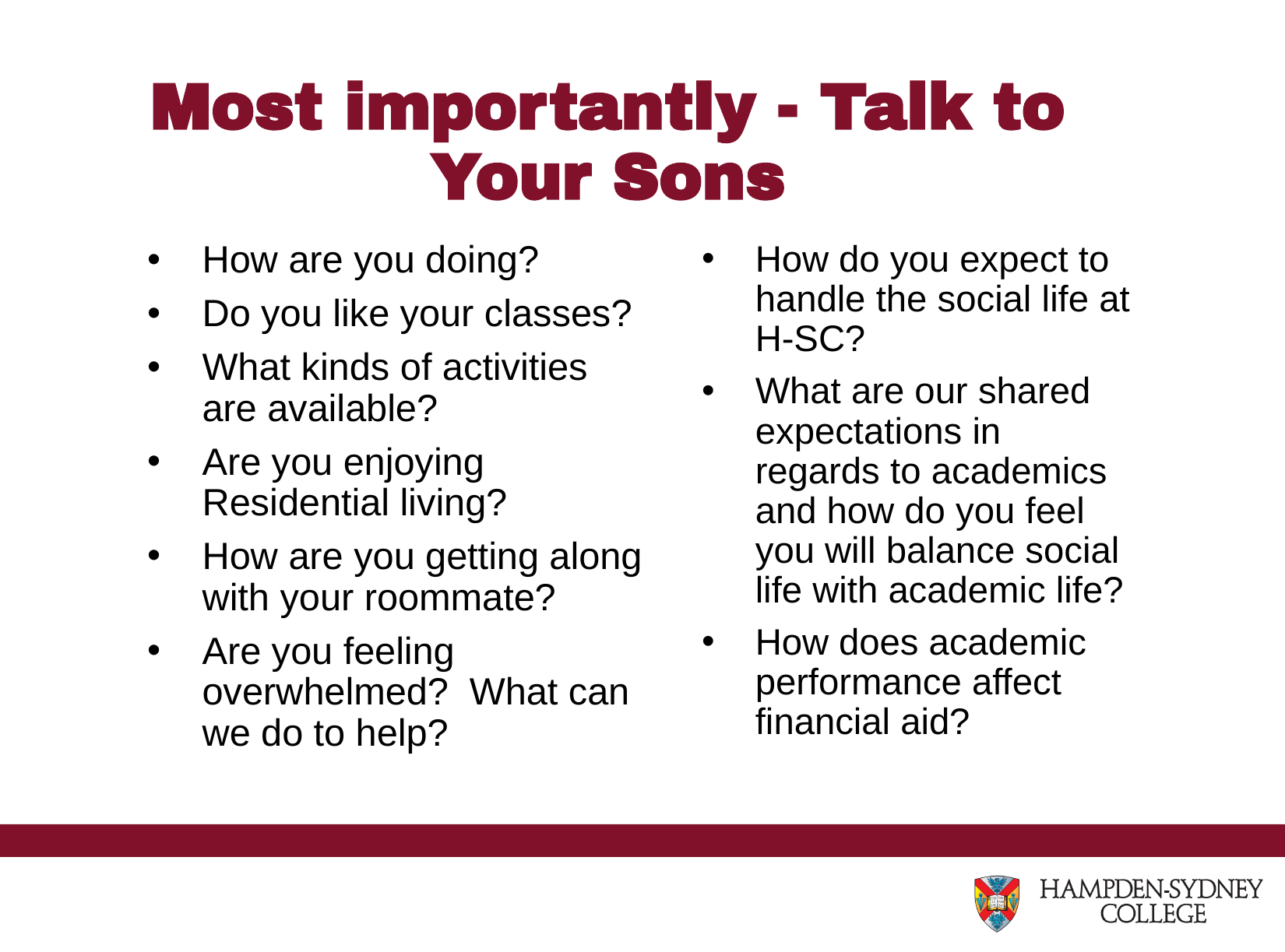

# Most importantly - Talk to Your Sons
How are you doing?
Do you like your classes?
What kinds of activities are available?
Are you enjoying Residential living?
How are you getting along with your roommate?
Are you feeling overwhelmed?  What can we do to help?
How do you expect to handle the social life at H-SC?
What are our shared expectations in regards to academics and how do you feel you will balance social life with academic life?
How does academic performance affect financial aid?